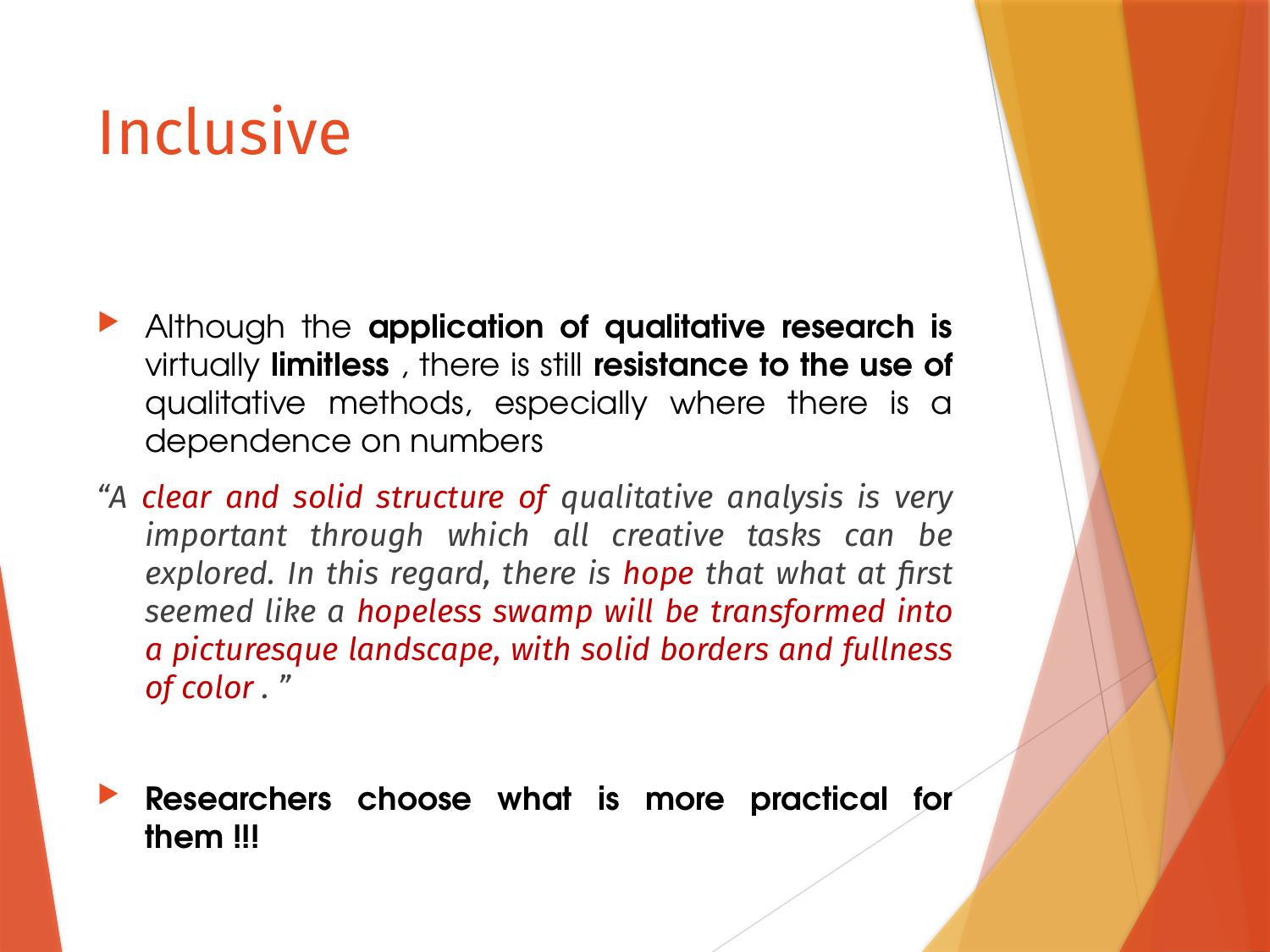

# Inclusive
Although the application of qualitative research is virtually limitless , there is still resistance to the use of qualitative methods, especially where there is a dependence on numbers
“A clear and solid structure of qualitative analysis is very important through which all creative tasks can be explored. In this regard, there is hope that what at first seemed like a hopeless swamp will be transformed into a picturesque landscape, with solid borders and fullness of color . ”

Researchers choose what is more practical for them !!!